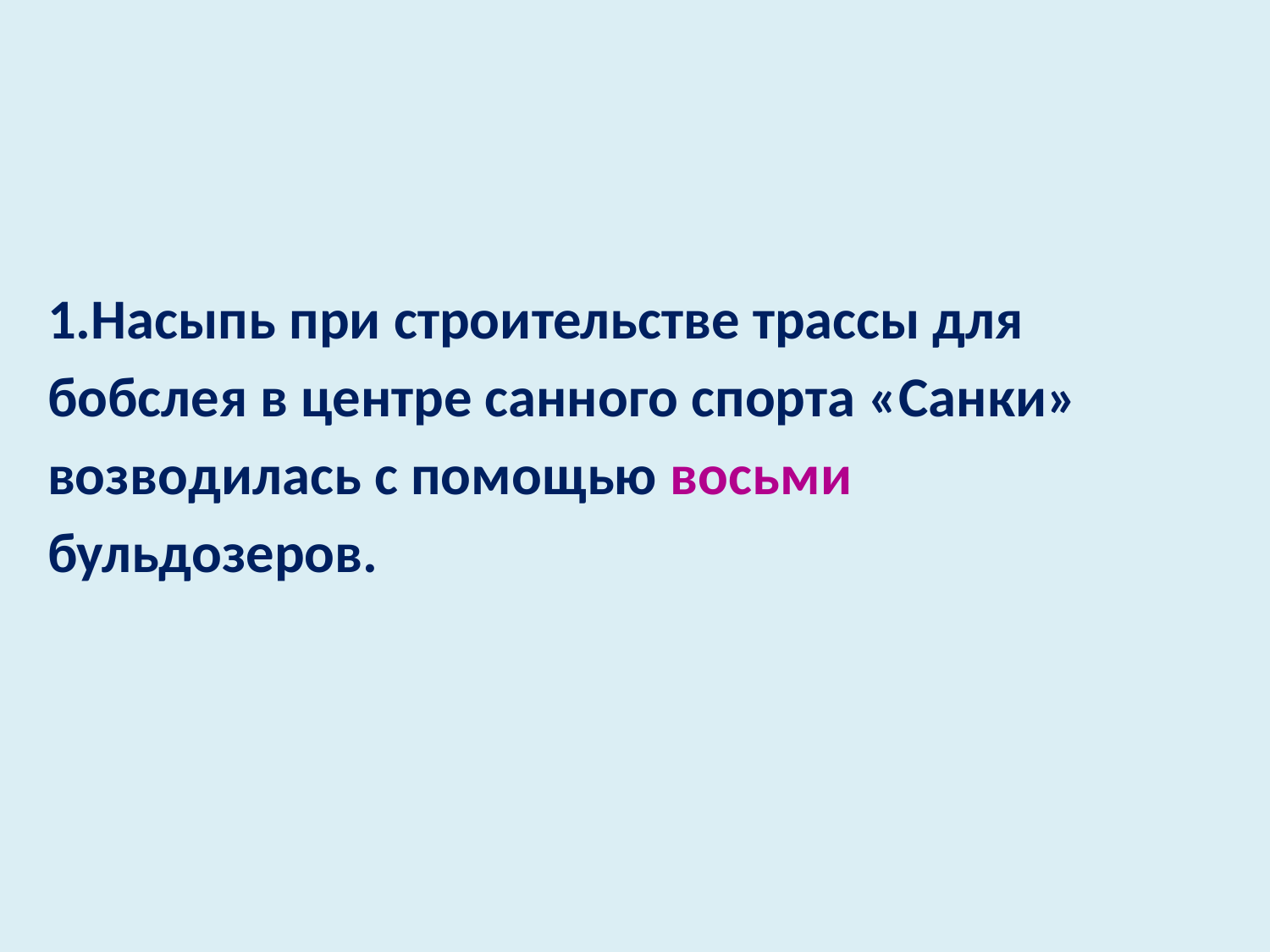

#
1.Насыпь при строительстве трассы для бобслея в центре санного спорта «Санки» возводилась с помощью восьми бульдозеров.